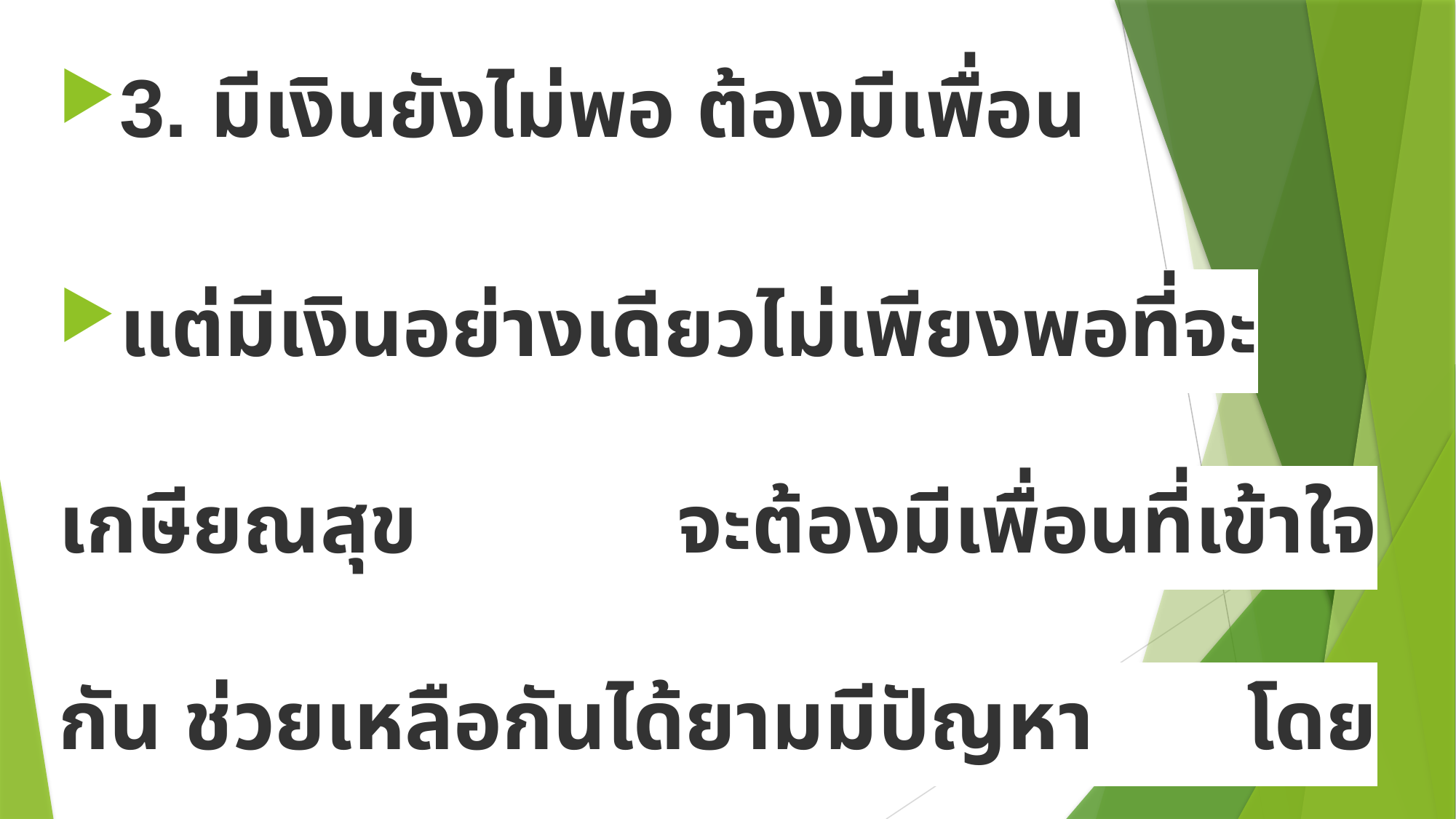

3. มีเงินยังไม่พอ ต้องมีเพื่อน
แต่มีเงินอย่างเดียวไม่เพียงพอที่จะเกษียณสุข จะต้องมีเพื่อนที่เข้าใจกัน ช่วยเหลือกันได้ยามมีปัญหา โดยเฉพาะ ปัญหาเรื่องสุขภาพ